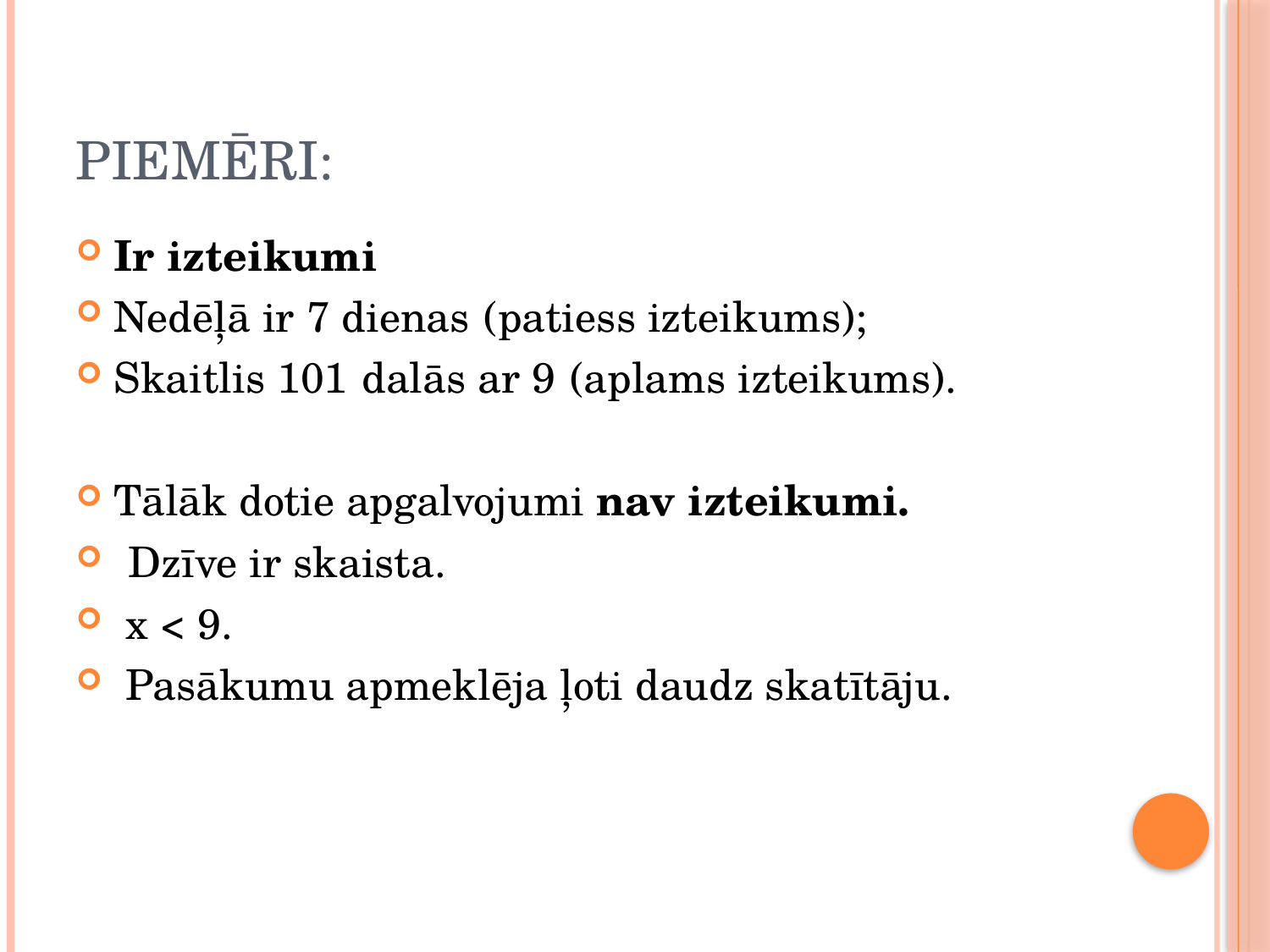

# Piemēri:
Ir izteikumi
Nedēļā ir 7 dienas (patiess izteikums);
Skaitlis 101 dalās ar 9 (aplams izteikums).

Tālāk dotie apgalvojumi nav izteikumi.
 Dzīve ir skaista.
 x < 9.
 Pasākumu apmeklēja ļoti daudz skatītāju.